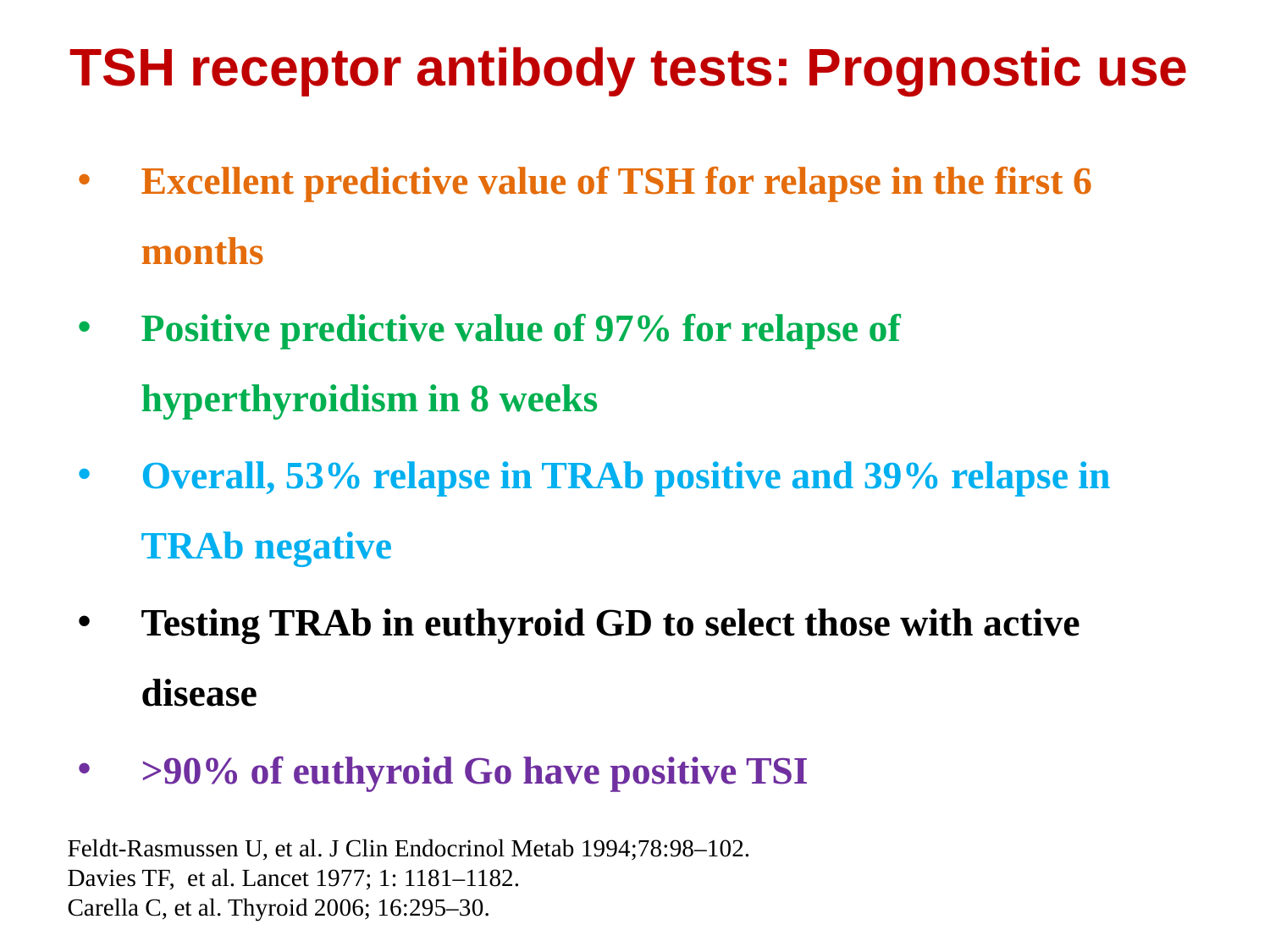

# TSH receptor antibody tests: Prognostic use
Excellent predictive value of TSH for relapse in the first 6 months
Positive predictive value of 97% for relapse of hyperthyroidism in 8 weeks
Overall, 53% relapse in TRAb positive and 39% relapse in TRAb negative
Testing TRAb in euthyroid GD to select those with active disease
>90% of euthyroid Go have positive TSI

Feldt-Rasmussen U, et al. J Clin Endocrinol Metab 1994;78:98–102.
Davies TF,  et al. Lancet 1977; 1: 1181–1182.
Carella C, et al. Thyroid 2006; 16:295–30.